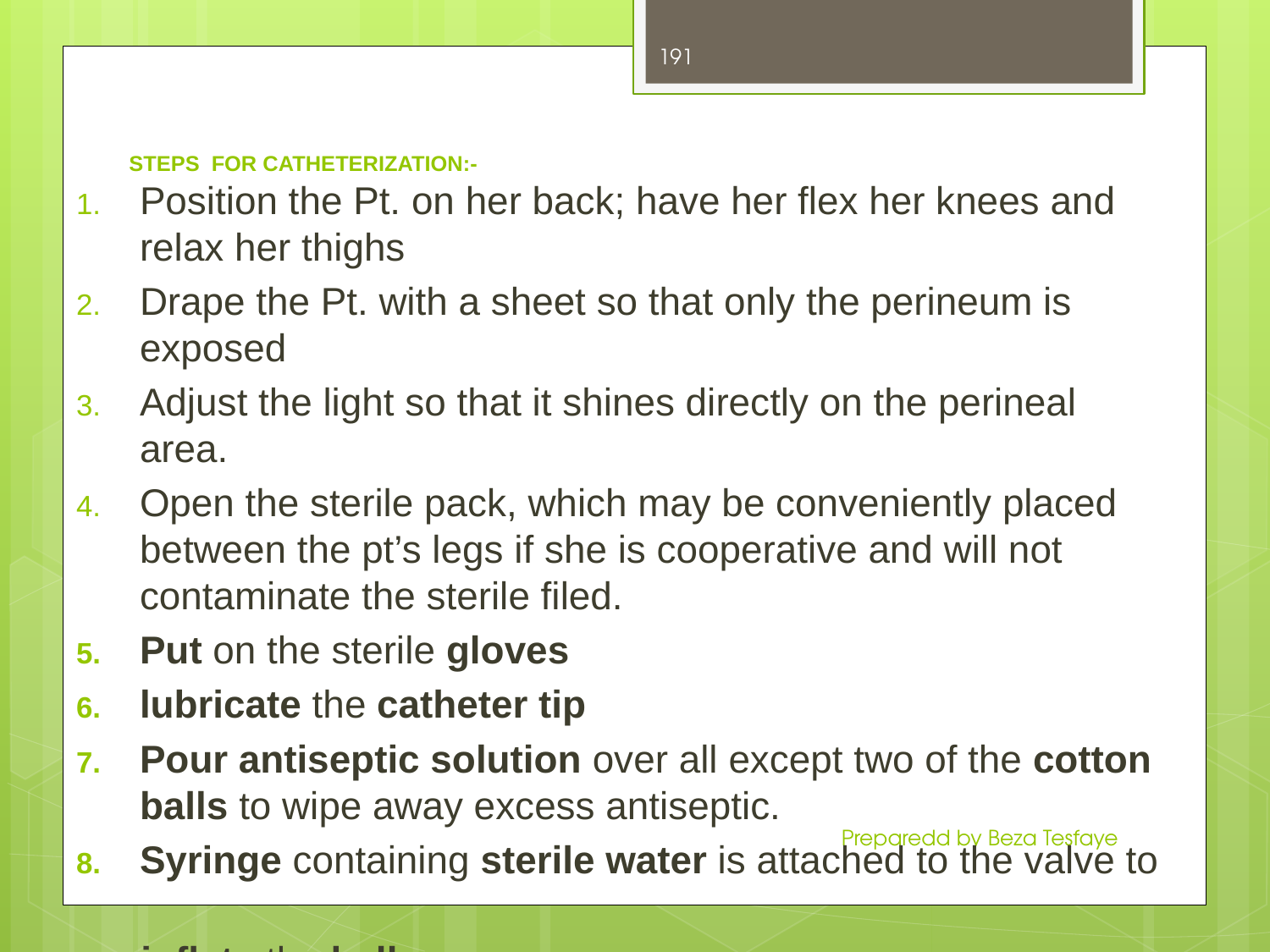

191
# STEPS  FOR CATHETERIZATION:-
Position the Pt. on her back; have her flex her knees and relax her thighs
Drape the Pt. with a sheet so that only the perineum is exposed
Adjust the light so that it shines directly on the perineal area.
Open the sterile pack, which may be conveniently placed between the pt’s legs if she is cooperative and will not contaminate the sterile filed.
Put on the sterile gloves
lubricate the catheter tip
Pour antiseptic solution over all except two of the cotton balls to wipe away excess antiseptic.
Syringe containing sterile water is attached to the valve to
      inflate the balloon.

Preparedd by Beza Tesfaye